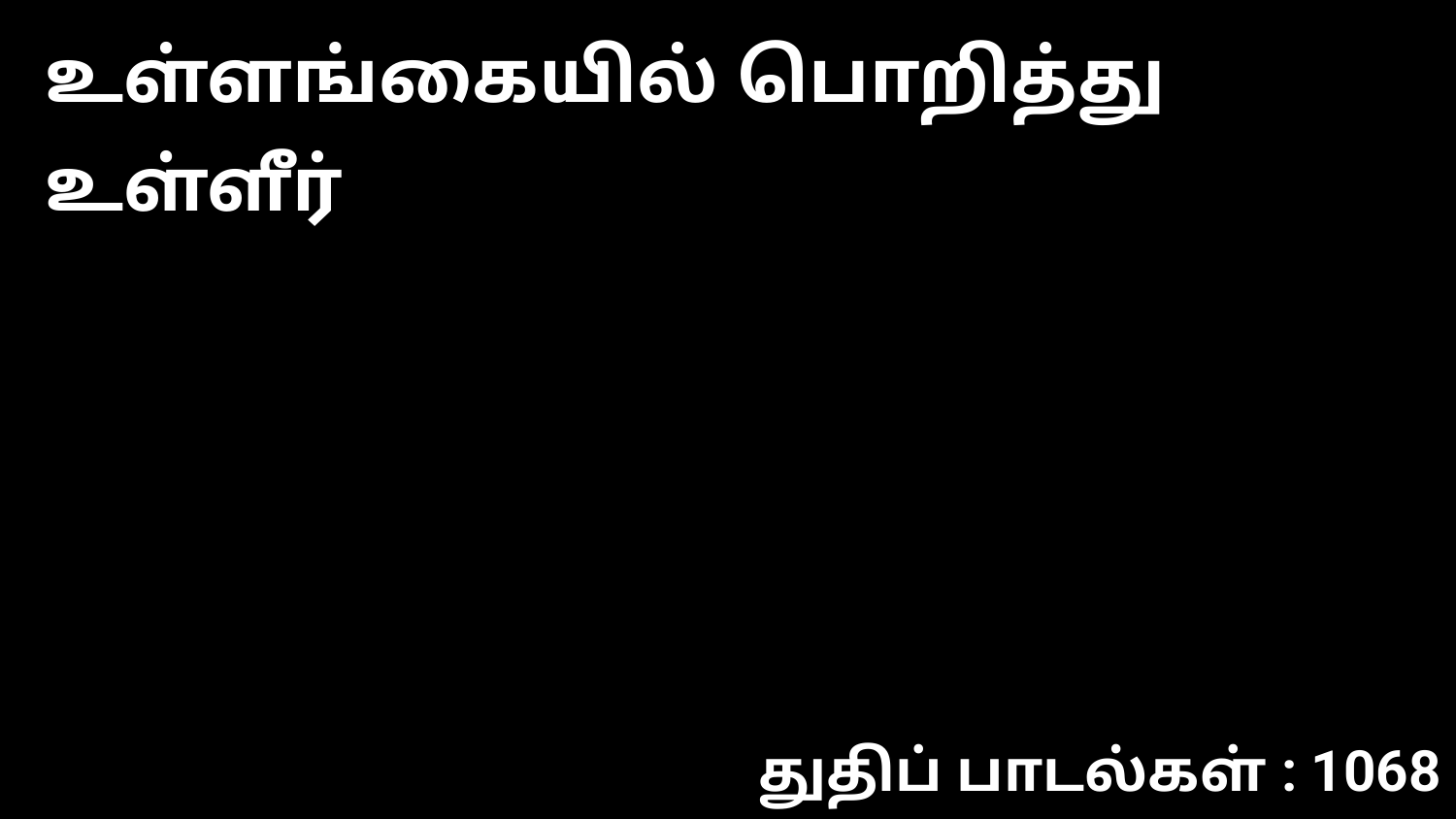

உள்ளங்கையில் பொறித்து உள்ளீர்
துதிப் பாடல்கள் : 1068